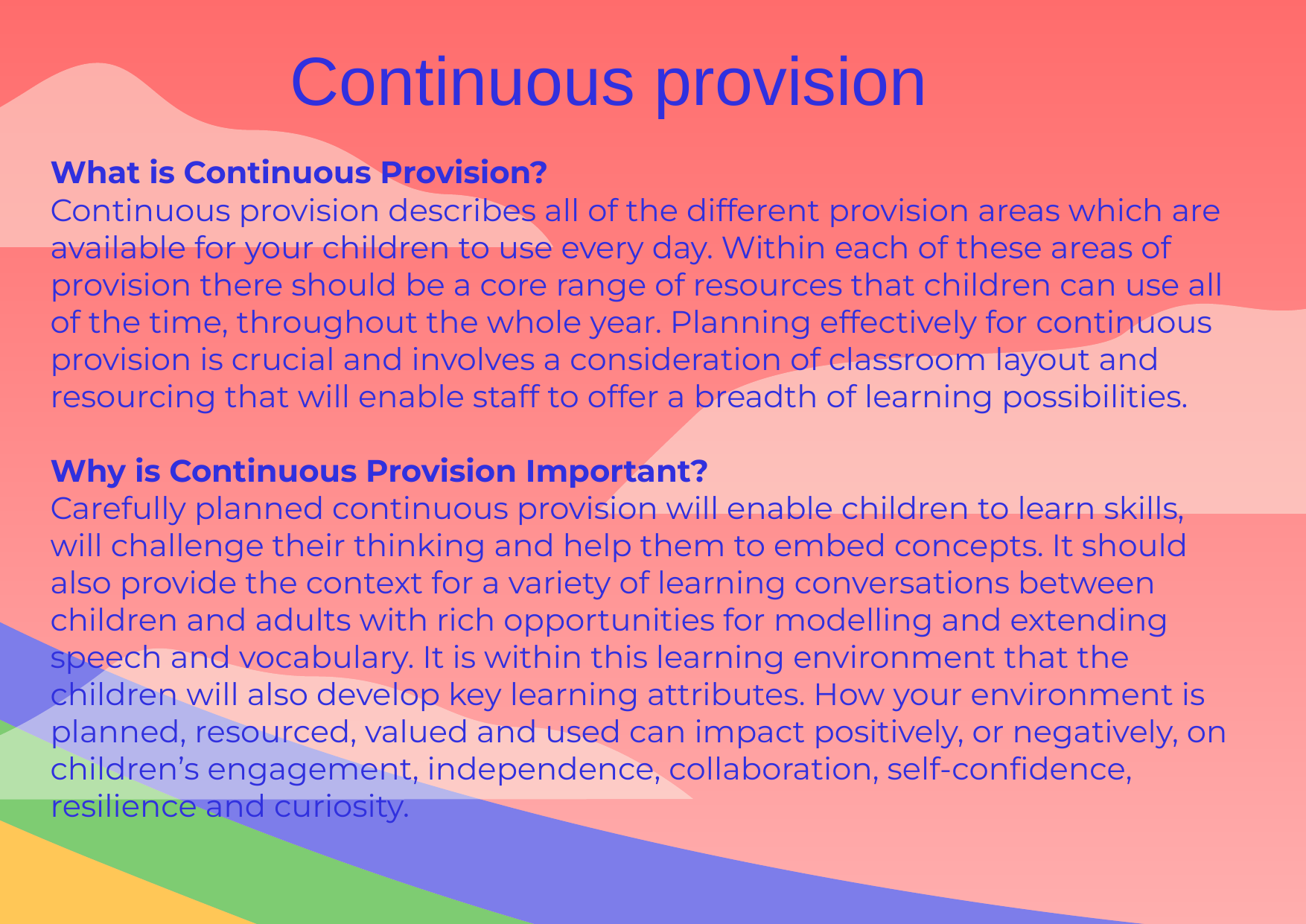

Continuous provision
What is Continuous Provision?
Continuous provision describes all of the different provision areas which are available for your children to use every day. Within each of these areas of provision there should be a core range of resources that children can use all of the time, throughout the whole year. Planning effectively for continuous provision is crucial and involves a consideration of classroom layout and resourcing that will enable staff to offer a breadth of learning possibilities.

Why is Continuous Provision Important?
Carefully planned continuous provision will enable children to learn skills, will challenge their thinking and help them to embed concepts. It should also provide the context for a variety of learning conversations between children and adults with rich opportunities for modelling and extending speech and vocabulary. It is within this learning environment that the children will also develop key learning attributes. How your environment is planned, resourced, valued and used can impact positively, or negatively, on children’s engagement, independence, collaboration, self-confidence, resilience and curiosity.